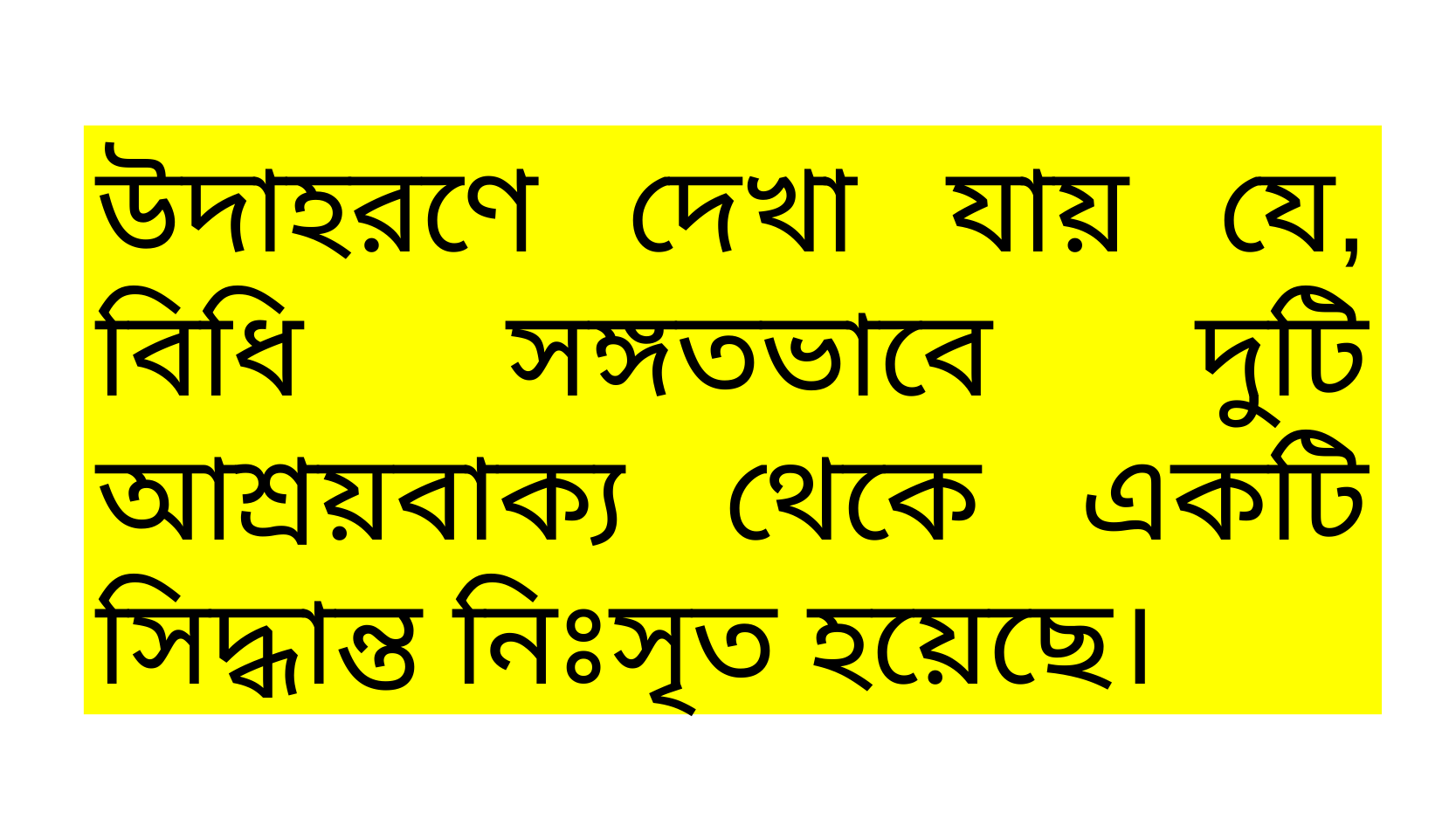

উদাহরণে দেখা যায় যে, বিধি সঙ্গতভাবে দুটি আশ্রয়বাক্য থেকে একটি সিদ্ধান্ত নিঃসৃত হয়েছে।